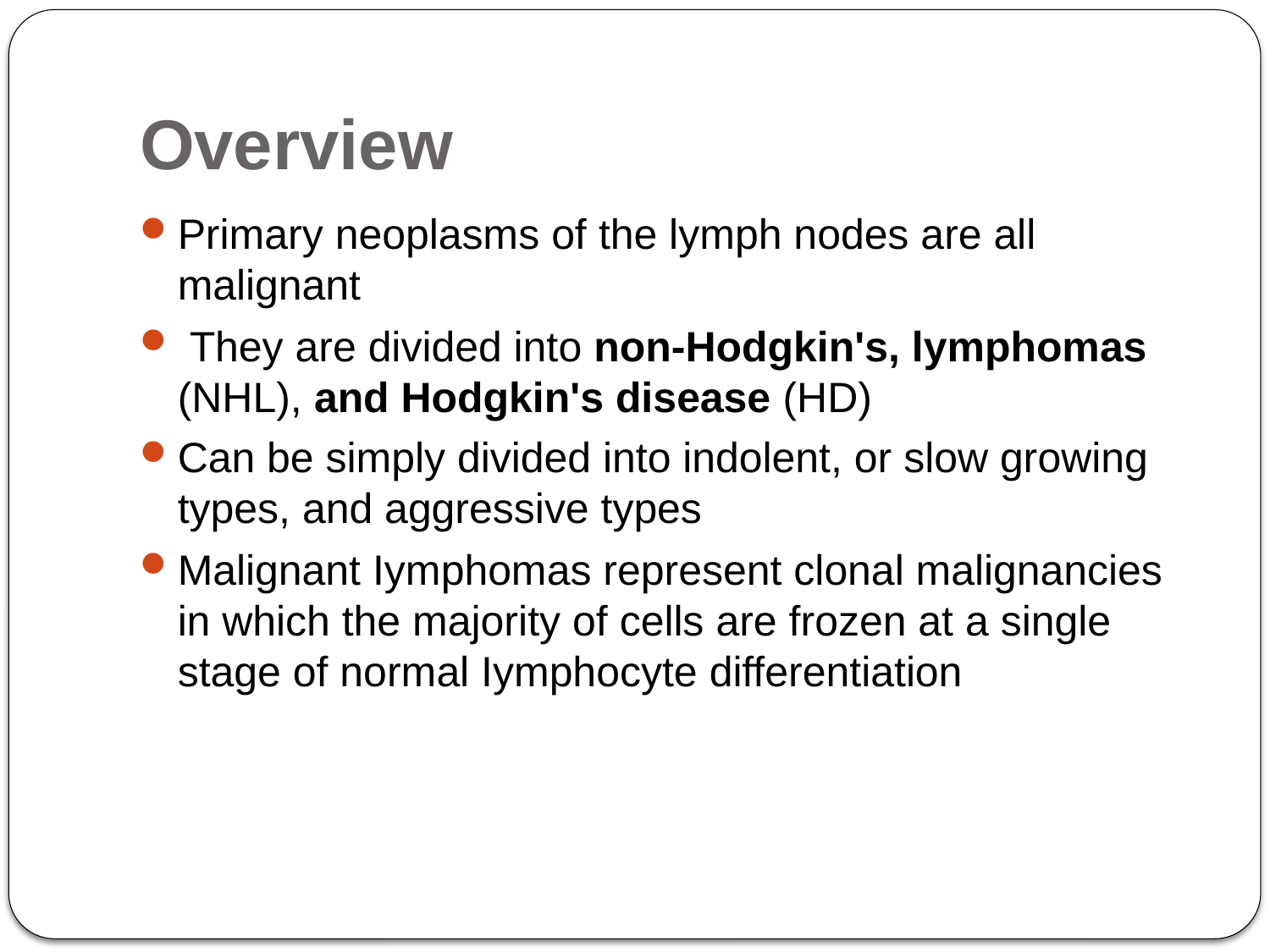

# Overview
Primary neoplasms of the lymph nodes are all malignant
 They are divided into non-Hodgkin's, lymphomas (NHL), and Hodgkin's disease (HD)
Can be simply divided into indolent, or slow growing types, and aggressive types
Malignant Iymphomas represent clonal malignancies in which the majority of cells are frozen at a single stage of normal Iymphocyte differentiation